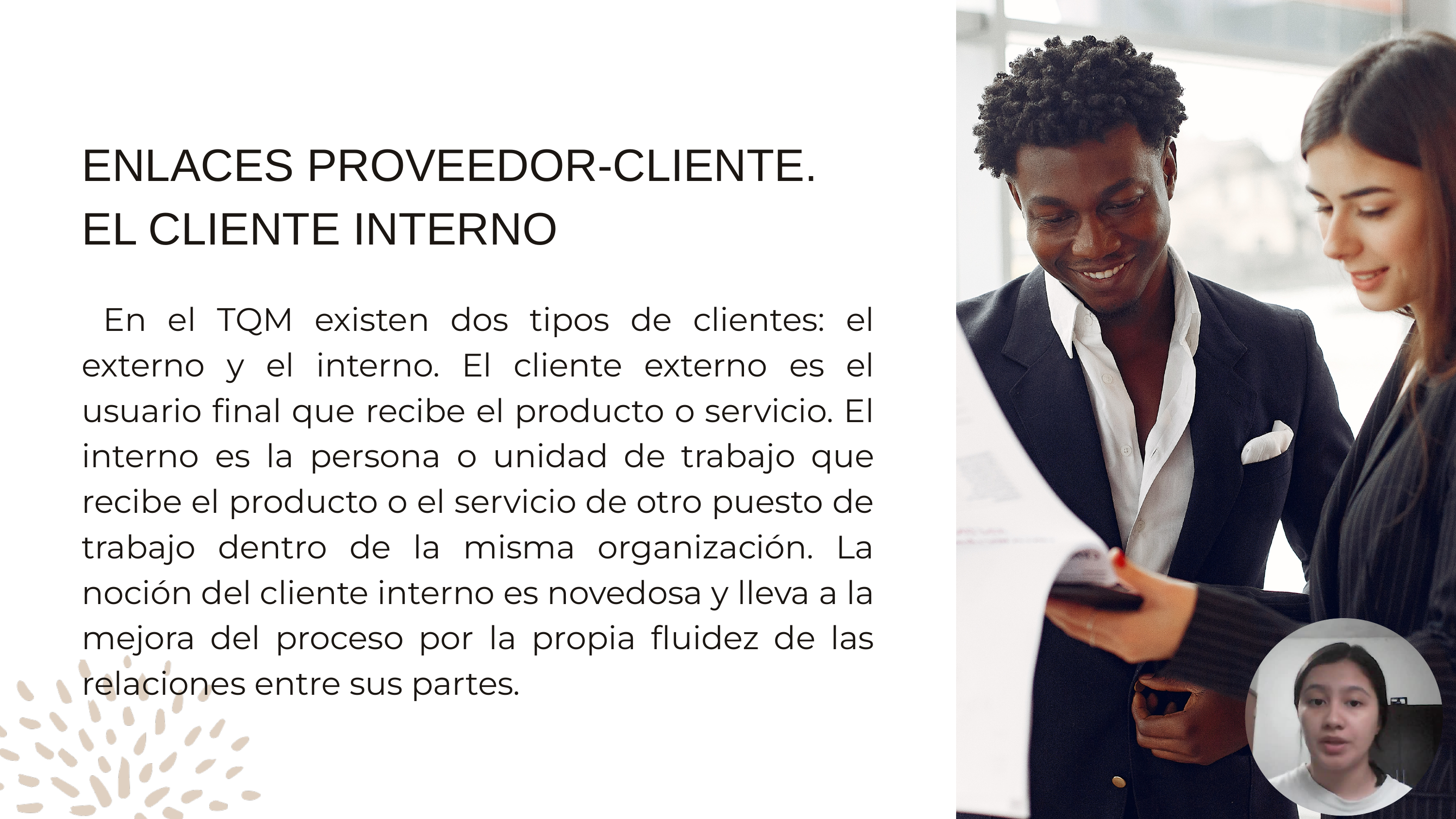

ENLACES PROVEEDOR-CLIENTE.
EL CLIENTE INTERNO
 En el TQM existen dos tipos de clientes: el externo y el interno. El cliente externo es el usuario final que recibe el producto o servicio. El interno es la persona o unidad de trabajo que recibe el producto o el servicio de otro puesto de trabajo dentro de la misma organización. La noción del cliente interno es novedosa y lleva a la mejora del proceso por la propia fluidez de las relaciones entre sus partes.

10